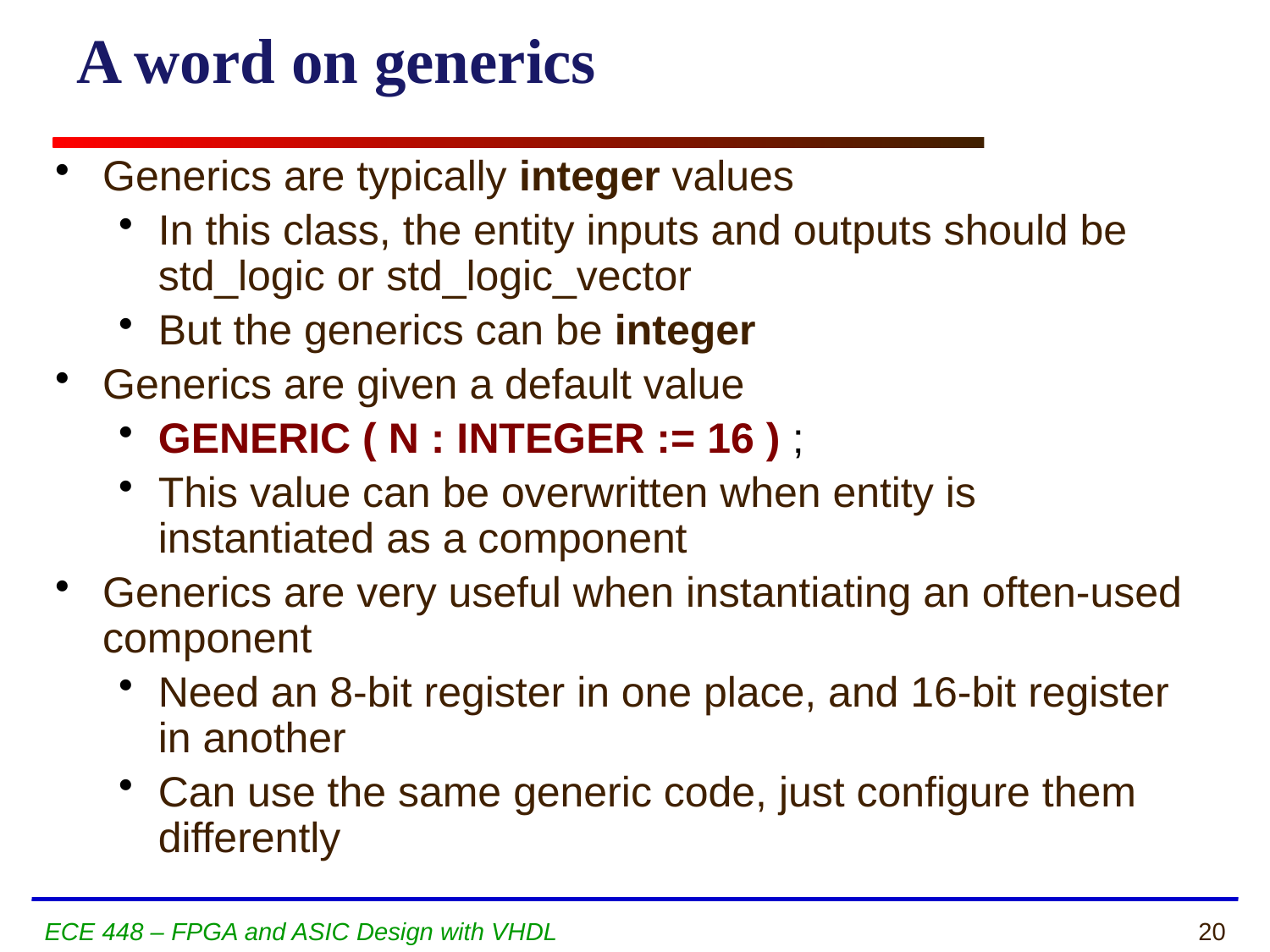

# A word on generics
Generics are typically integer values
In this class, the entity inputs and outputs should be std_logic or std_logic_vector
But the generics can be integer
Generics are given a default value
GENERIC ( N : INTEGER := 16 ) ;
This value can be overwritten when entity is instantiated as a component
Generics are very useful when instantiating an often-used component
Need an 8-bit register in one place, and 16-bit register in another
Can use the same generic code, just configure them differently
ECE 448 – FPGA and ASIC Design with VHDL